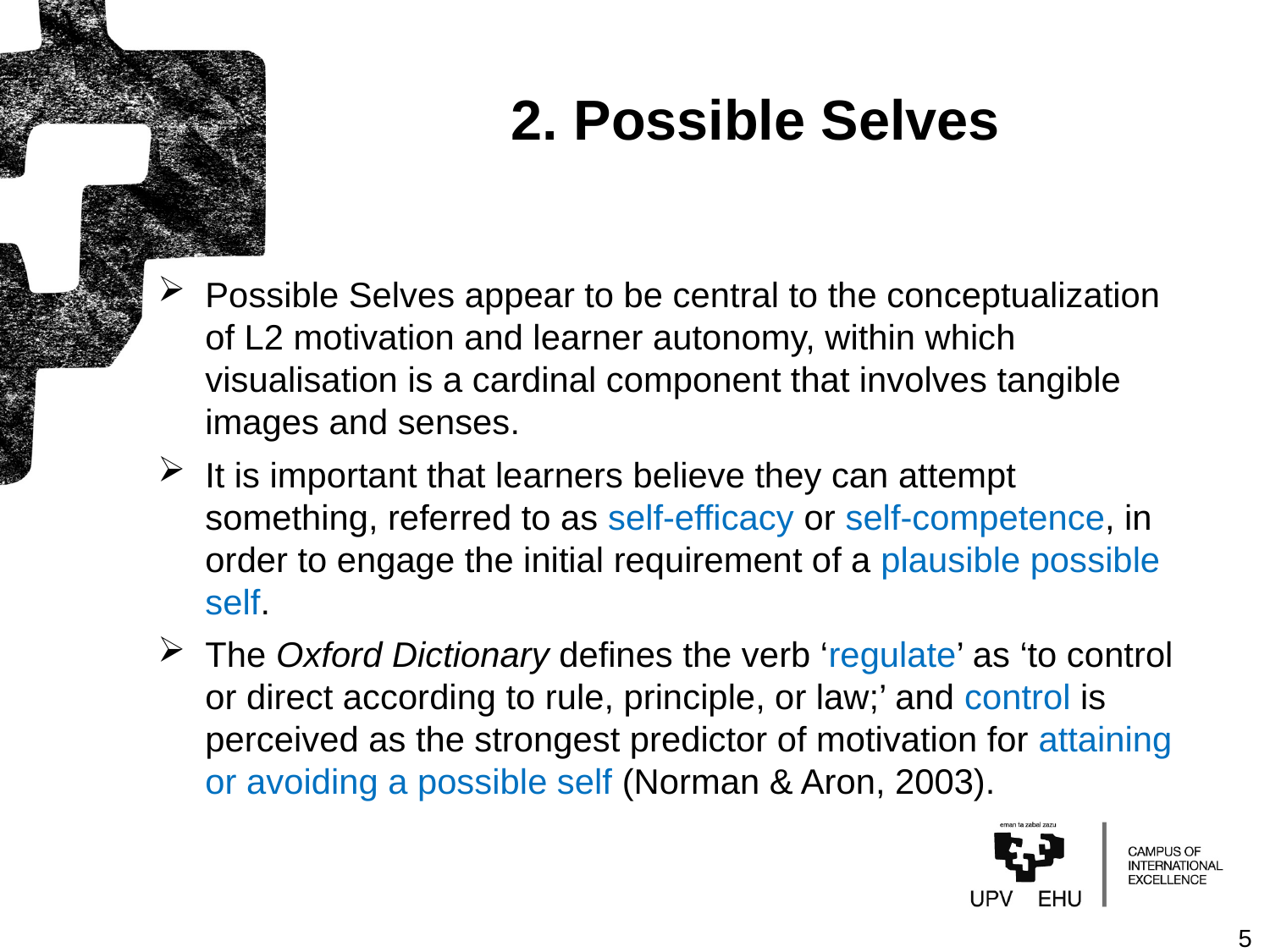

# 2. Possible Selves
Possible Selves appear to be central to the conceptualization of L2 motivation and learner autonomy, within which visualisation is a cardinal component that involves tangible images and senses.
It is important that learners believe they can attempt something, referred to as self-efficacy or self-competence, in order to engage the initial requirement of a plausible possible self.
The Oxford Dictionary defines the verb ‘regulate’ as ‘to control or direct according to rule, principle, or law;’ and control is perceived as the strongest predictor of motivation for attaining or avoiding a possible self (Norman & Aron, 2003).

5